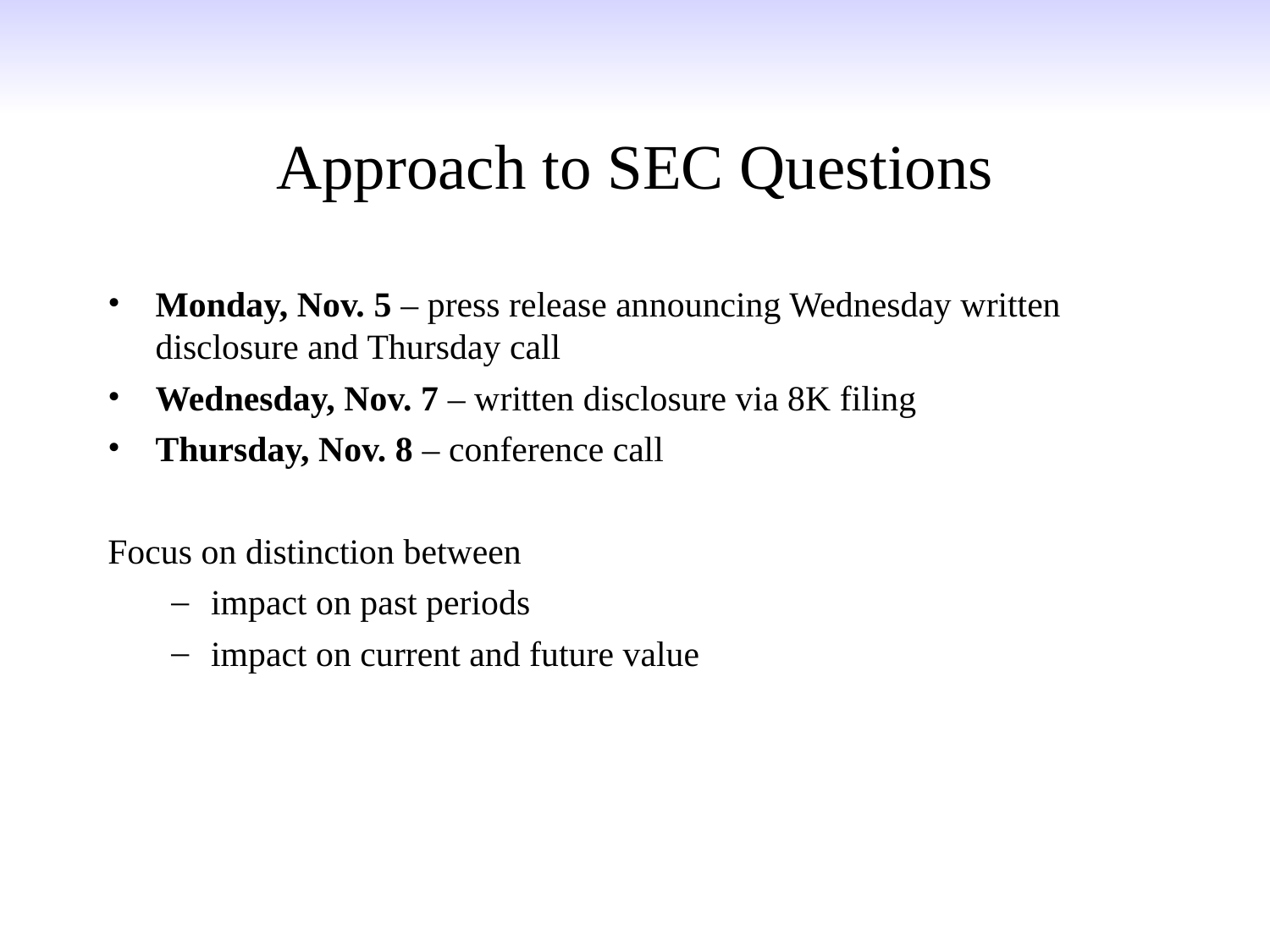

# Approach to SEC Questions
Monday, Nov. 5 – press release announcing Wednesday written disclosure and Thursday call
Wednesday, Nov. 7 – written disclosure via 8K filing
Thursday, Nov. 8 – conference call

Focus on distinction between
impact on past periods
impact on current and future value